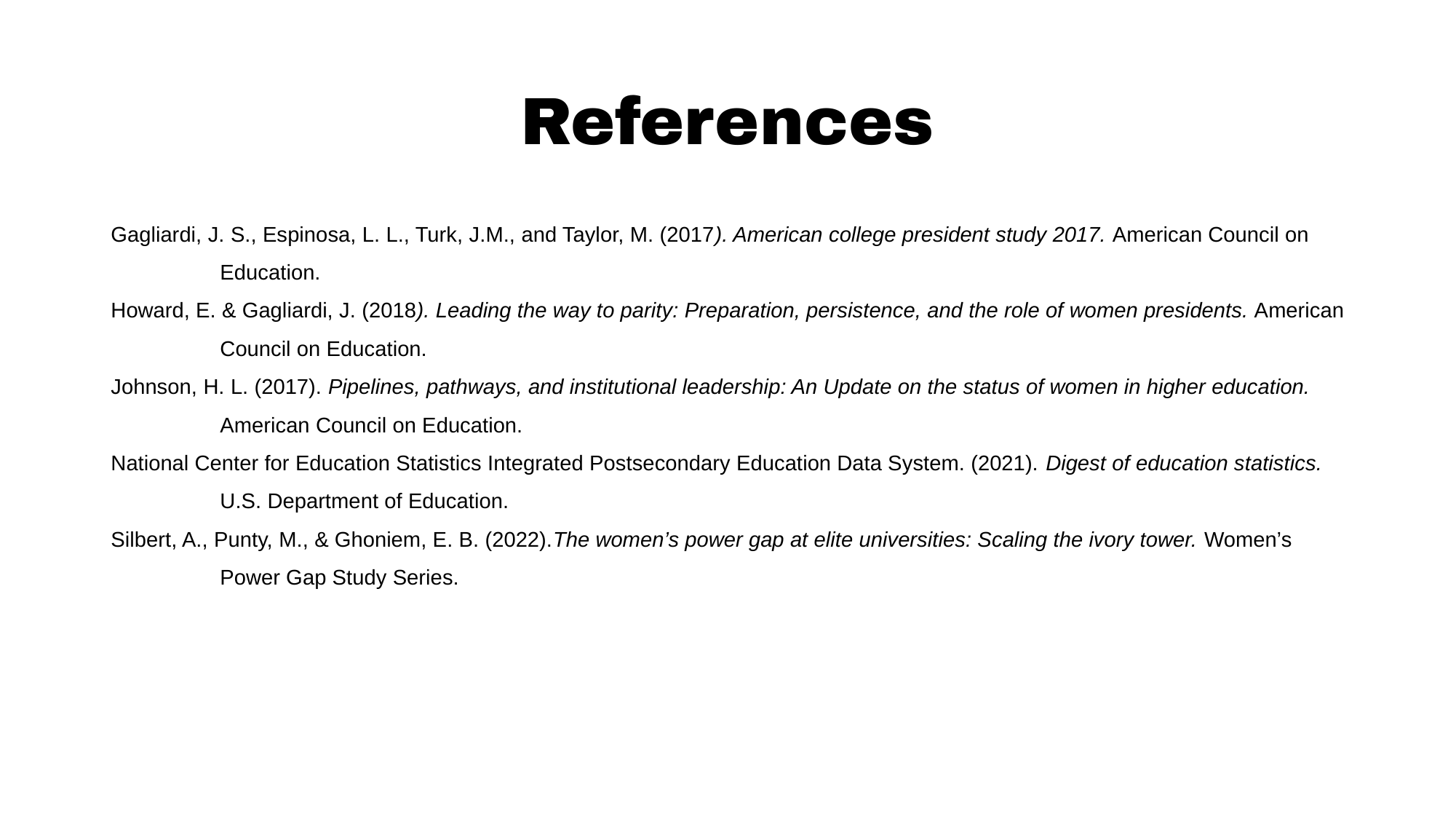

# References
Gagliardi, J. S., Espinosa, L. L., Turk, J.M., and Taylor, M. (2017). American college president study 2017. American Council on
	Education.
Howard, E. & Gagliardi, J. (2018). Leading the way to parity: Preparation, persistence, and the role of women presidents. American
	Council on Education.
Johnson, H. L. (2017). Pipelines, pathways, and institutional leadership: An Update on the status of women in higher education.
	American Council on Education.
National Center for Education Statistics Integrated Postsecondary Education Data System. (2021). Digest of education statistics.
	U.S. Department of Education.
Silbert, A., Punty, M., & Ghoniem, E. B. (2022).The women’s power gap at elite universities: Scaling the ivory tower. Women’s
	Power Gap Study Series.